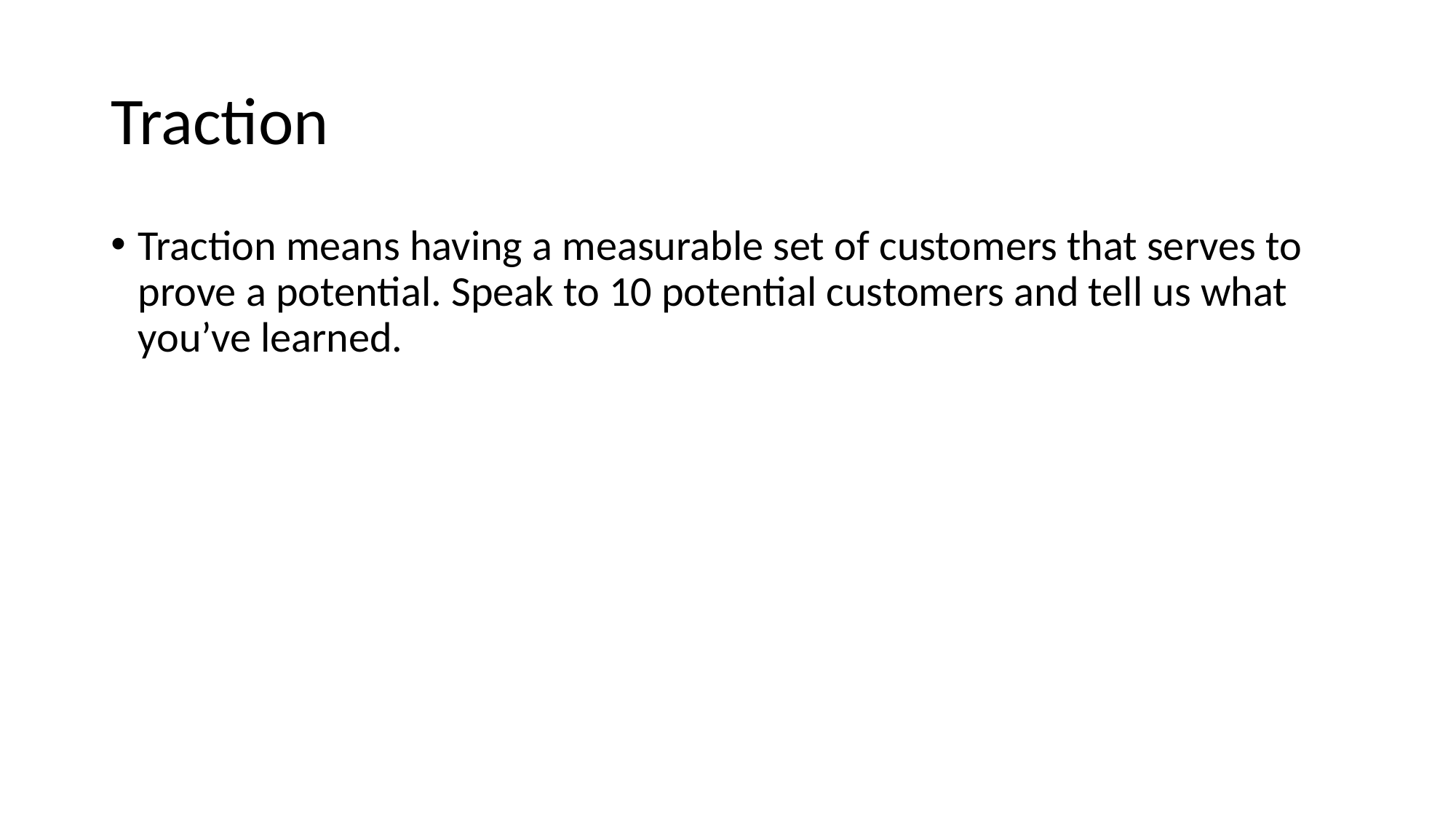

# Traction
Traction means having a measurable set of customers that serves to prove a potential. Speak to 10 potential customers and tell us what you’ve learned.